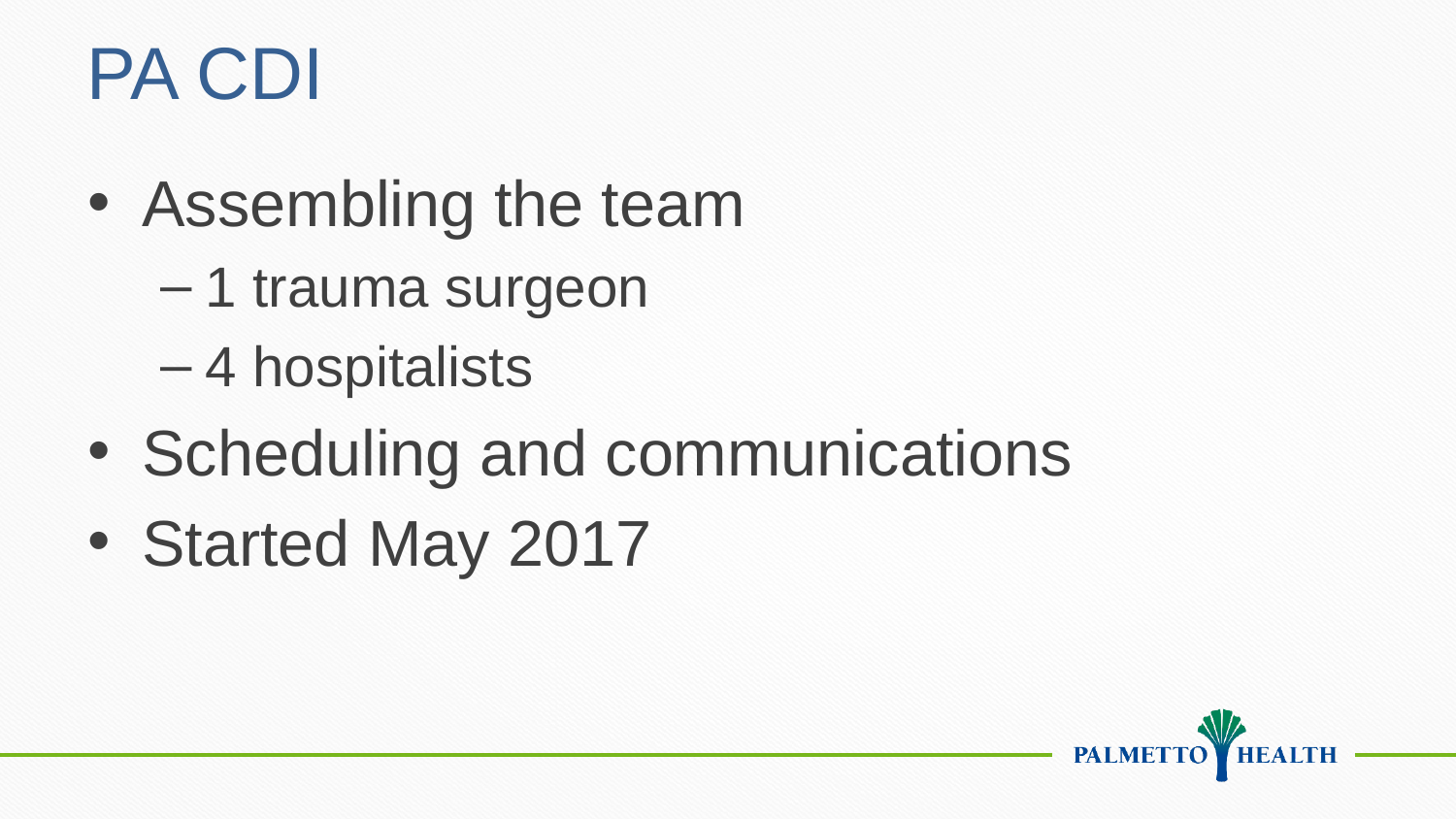

# PA CDI
Assembling the team
1 trauma surgeon
4 hospitalists
Scheduling and communications
Started May 2017